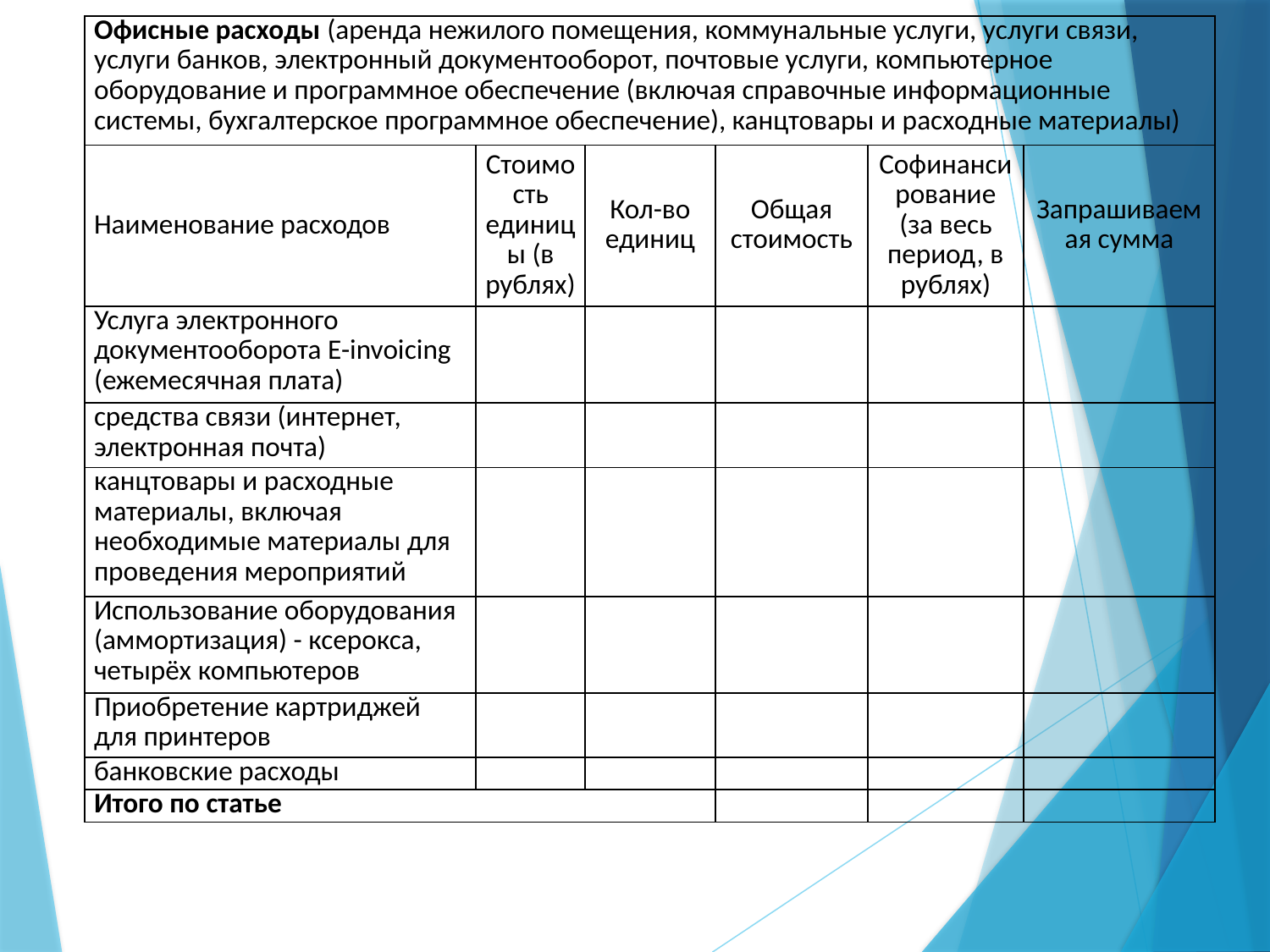

| Офисные расходы (аренда нежилого помещения, коммунальные услуги, услуги связи, услуги банков, электронный документооборот, почтовые услуги, компьютерное оборудование и программное обеспечение (включая справочные информационные системы, бухгалтерское программное обеспечение), канцтовары и расходные материалы) |  |  |  |  |  |
| --- | --- | --- | --- | --- | --- |
| Наименование расходов | Стоимость единицы (в рублях) | Кол-во единиц | Общая стоимость | Софинансирование (за весь период, в рублях) | Запрашиваемая сумма |
| Услуга электронного документооборота E-invoicing (ежемесячная плата) |  |  |  |  |  |
| средства связи (интернет, электронная почта) |  |  |  |  |  |
| канцтовары и расходные материалы, включая необходимые материалы для проведения мероприятий |  |  |  |  |  |
| Использование оборудования (аммортизация) - ксерокса, четырёх компьютеров |  |  |  |  |  |
| Приобретение картриджей для принтеров |  |  |  |  |  |
| банковские расходы |  |  |  |  |  |
| Итого по статье |  |  |  |  |  |